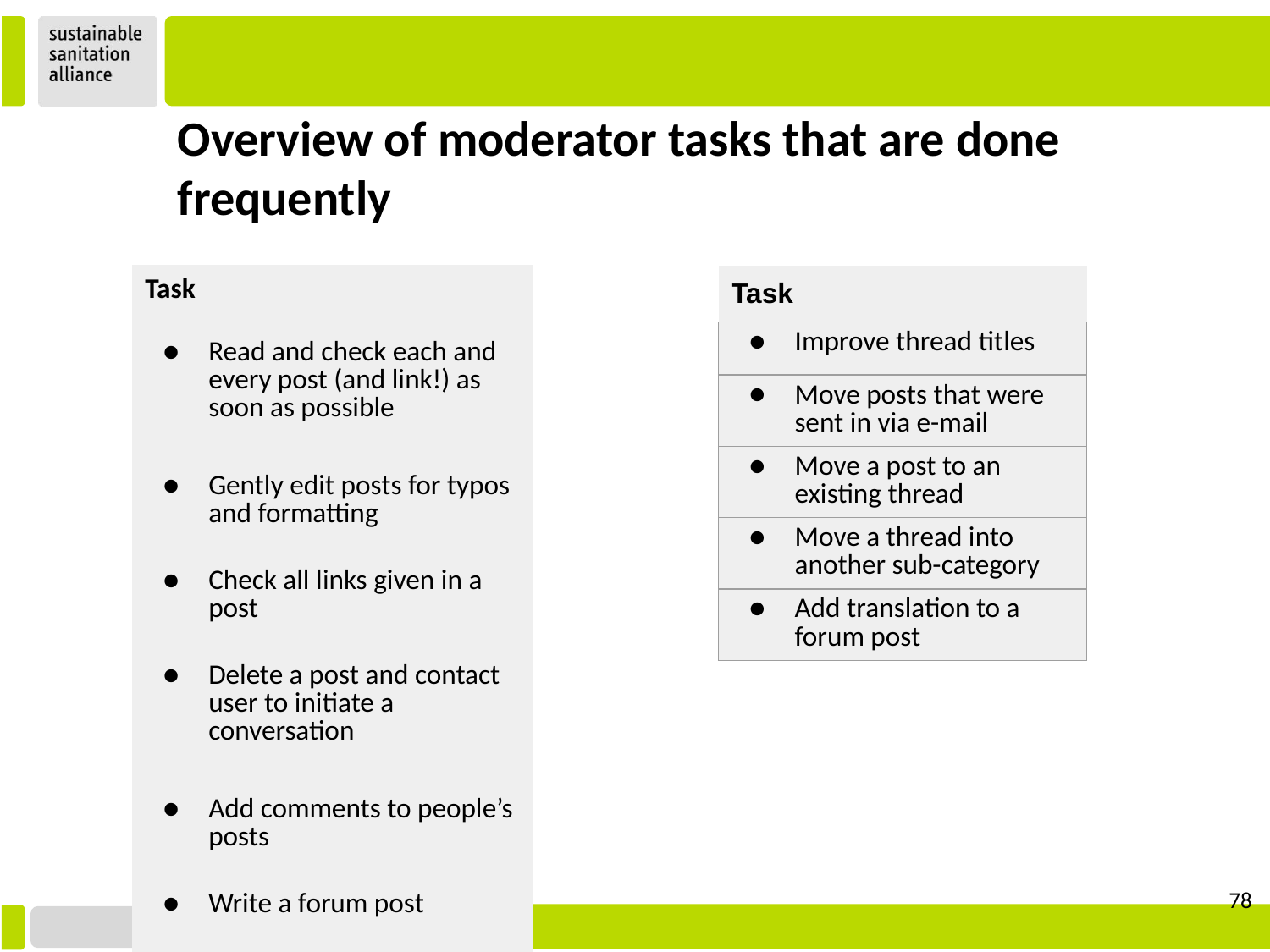

Overview of moderator tasks that are done frequently

| Task |
| --- |
| Read and check each and every post (and link!) as soon as possible |
| Gently edit posts for typos and formatting |
| Check all links given in a post |
| Delete a post and contact user to initiate a conversation |
| Add comments to people’s posts |
| Write a forum post |
| Task |
| --- |
| Improve thread titles |
| Move posts that were sent in via e-mail |
| Move a post to an existing thread |
| Move a thread into another sub-category |
| Add translation to a forum post |
78